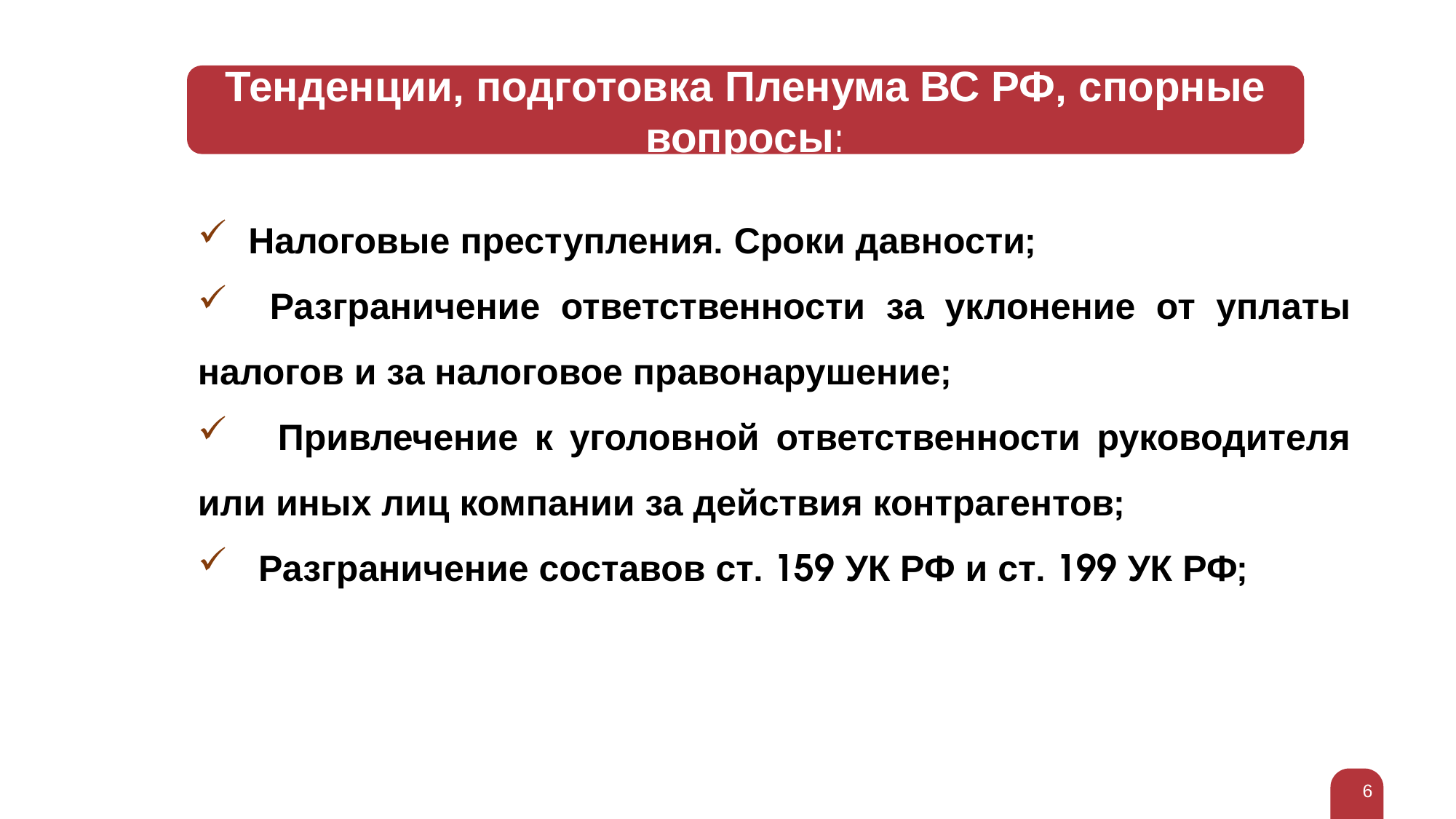

Тенденции, подготовка Пленума ВС РФ, спорные вопросы:
  Налоговые преступления. Сроки давности;
  Разграничение ответственности за уклонение от уплаты налогов и за налоговое правонарушение;
   Привлечение к уголовной ответственности руководителя или иных лиц компании за действия контрагентов;
   Разграничение составов ст. 159 УК РФ и ст. 199 УК РФ;

6